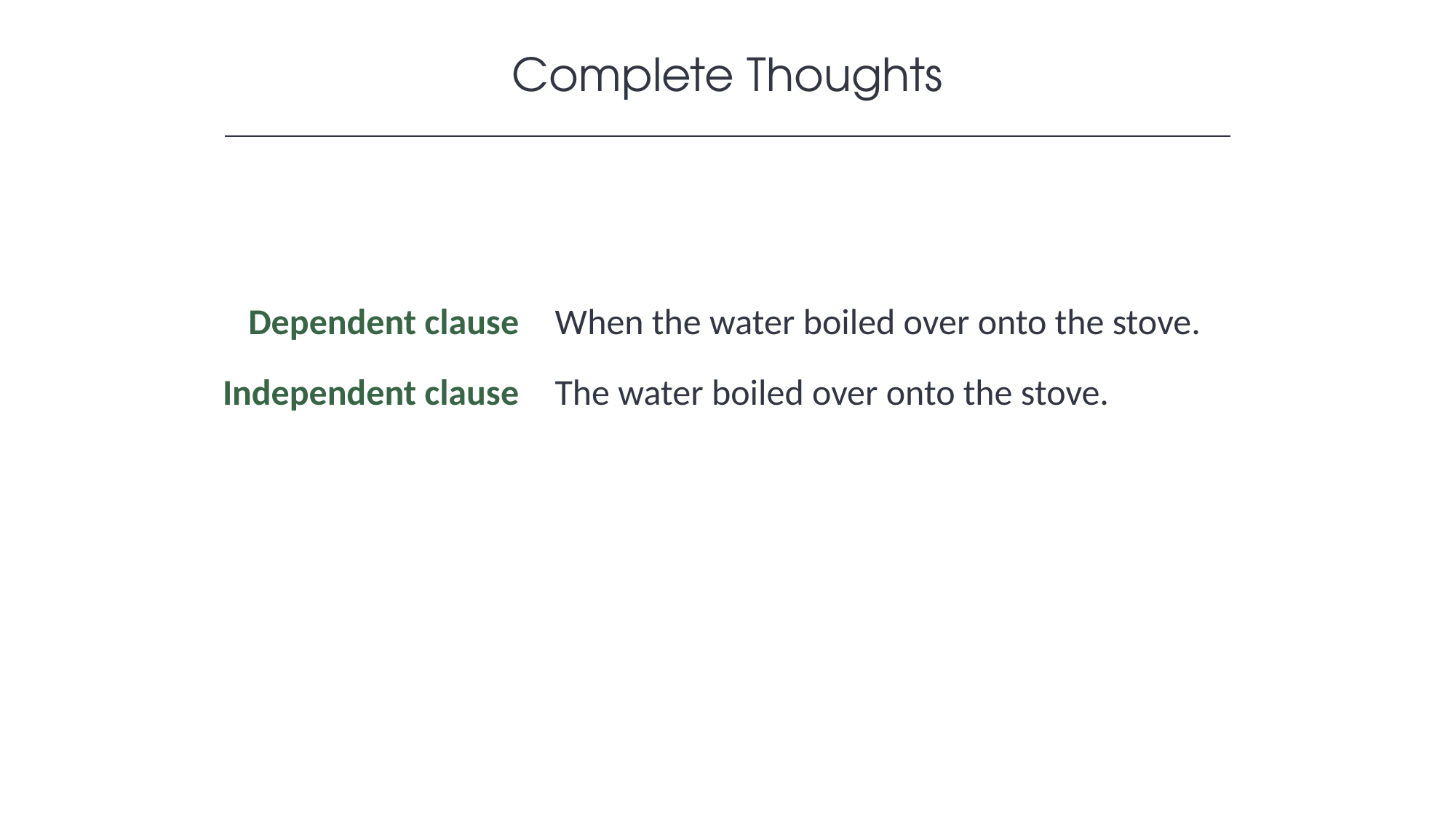

Complete Thoughts
HAWKES LEARNING
When the water boiled over onto the stove.
The water boiled over onto the stove.
Dependent clause
Independent clause